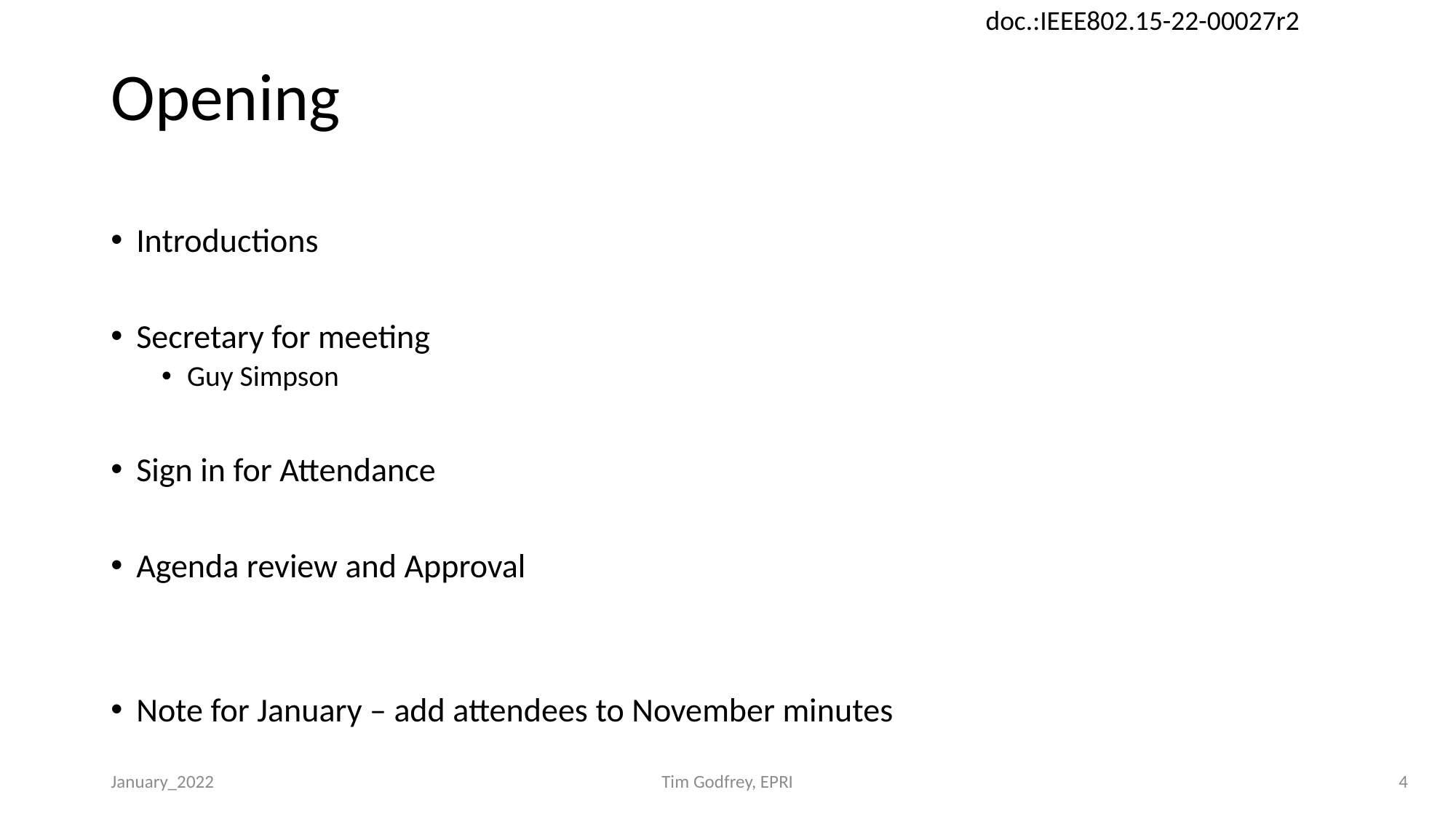

# Opening
Introductions

Secretary for meeting
Guy Simpson

Sign in for Attendance

Agenda review and Approval

Note for January – add attendees to November minutes

January_2022
Tim Godfrey, EPRI
4